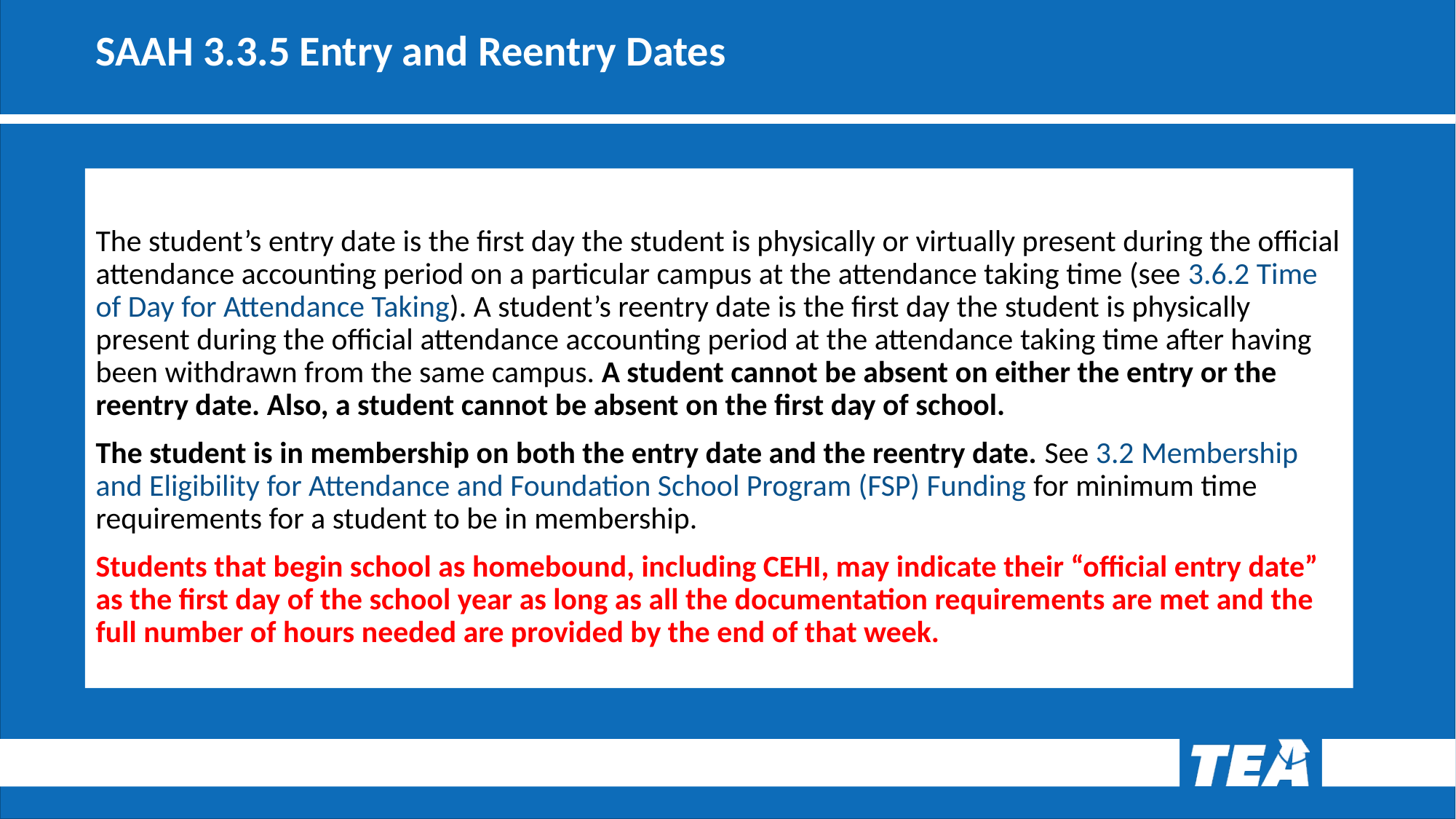

# SAAH 3.3.5 Entry and Reentry Dates

The student’s entry date is the first day the student is physically or virtually present during the official attendance accounting period on a particular campus at the attendance taking time (see 3.6.2 Time of Day for Attendance Taking). A student’s reentry date is the first day the student is physically present during the official attendance accounting period at the attendance taking time after having been withdrawn from the same campus. A student cannot be absent on either the entry or the reentry date. Also, a student cannot be absent on the first day of school.
The student is in membership on both the entry date and the reentry date. See 3.2 Membership and Eligibility for Attendance and Foundation School Program (FSP) Funding for minimum time requirements for a student to be in membership.
Students that begin school as homebound, including CEHI, may indicate their “official entry date” as the first day of the school year as long as all the documentation requirements are met and the full number of hours needed are provided by the end of that week.